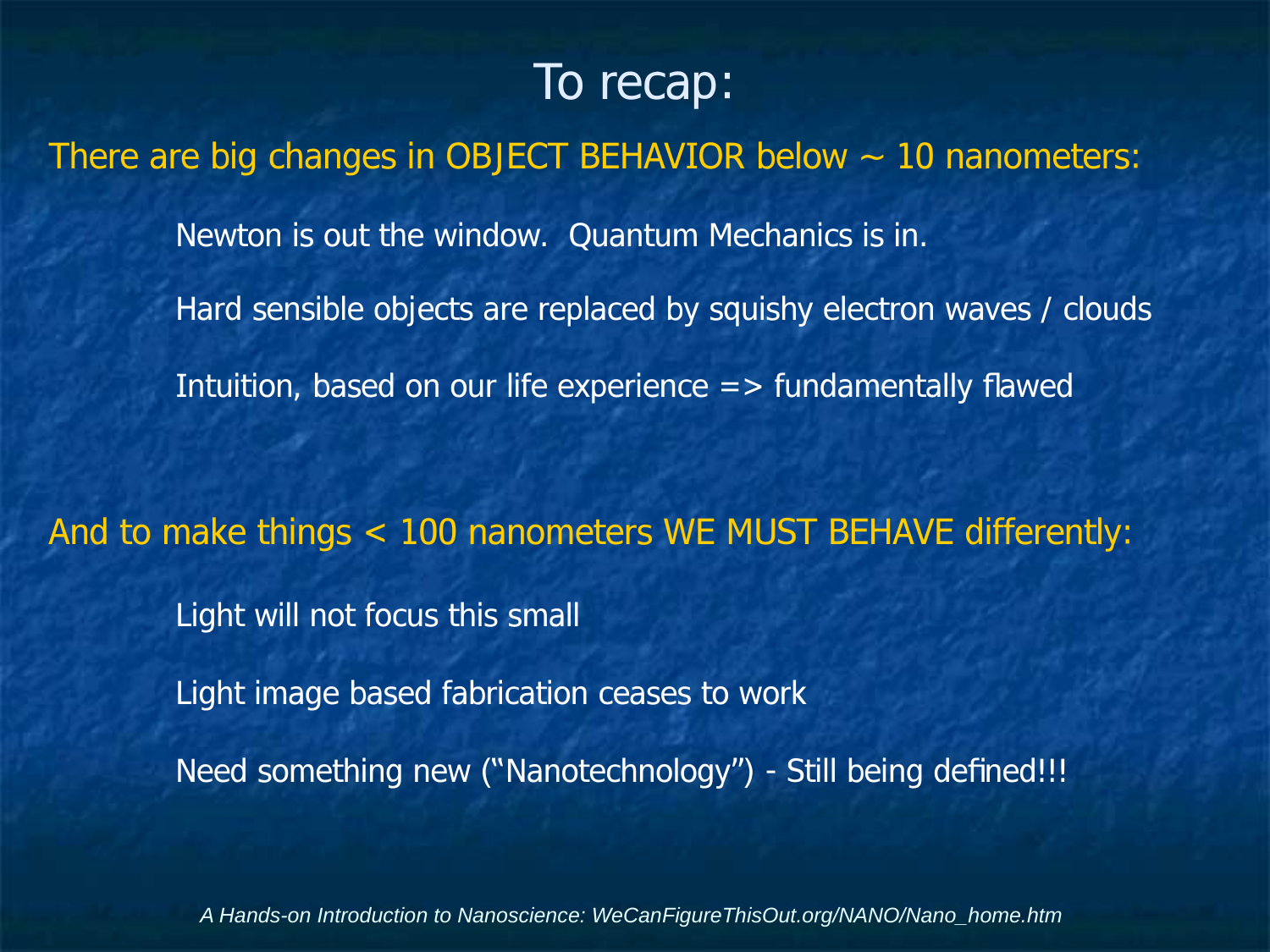

# To recap:
There are big changes in OBJECT BEHAVIOR below ~ 10 nanometers:

	Newton is out the window.  Quantum Mechanics is in.

	Hard sensible objects are replaced by squishy electron waves / clouds

	Intuition, based on our life experience => fundamentally flawed

And to make things < 100 nanometers WE MUST BEHAVE differently:

	Light will not focus this small

	Light image based fabrication ceases to work

	Need something new (“Nanotechnology”) - Still being defined!!!
A Hands-on Introduction to Nanoscience: WeCanFigureThisOut.org/NANO/Nano_home.htm